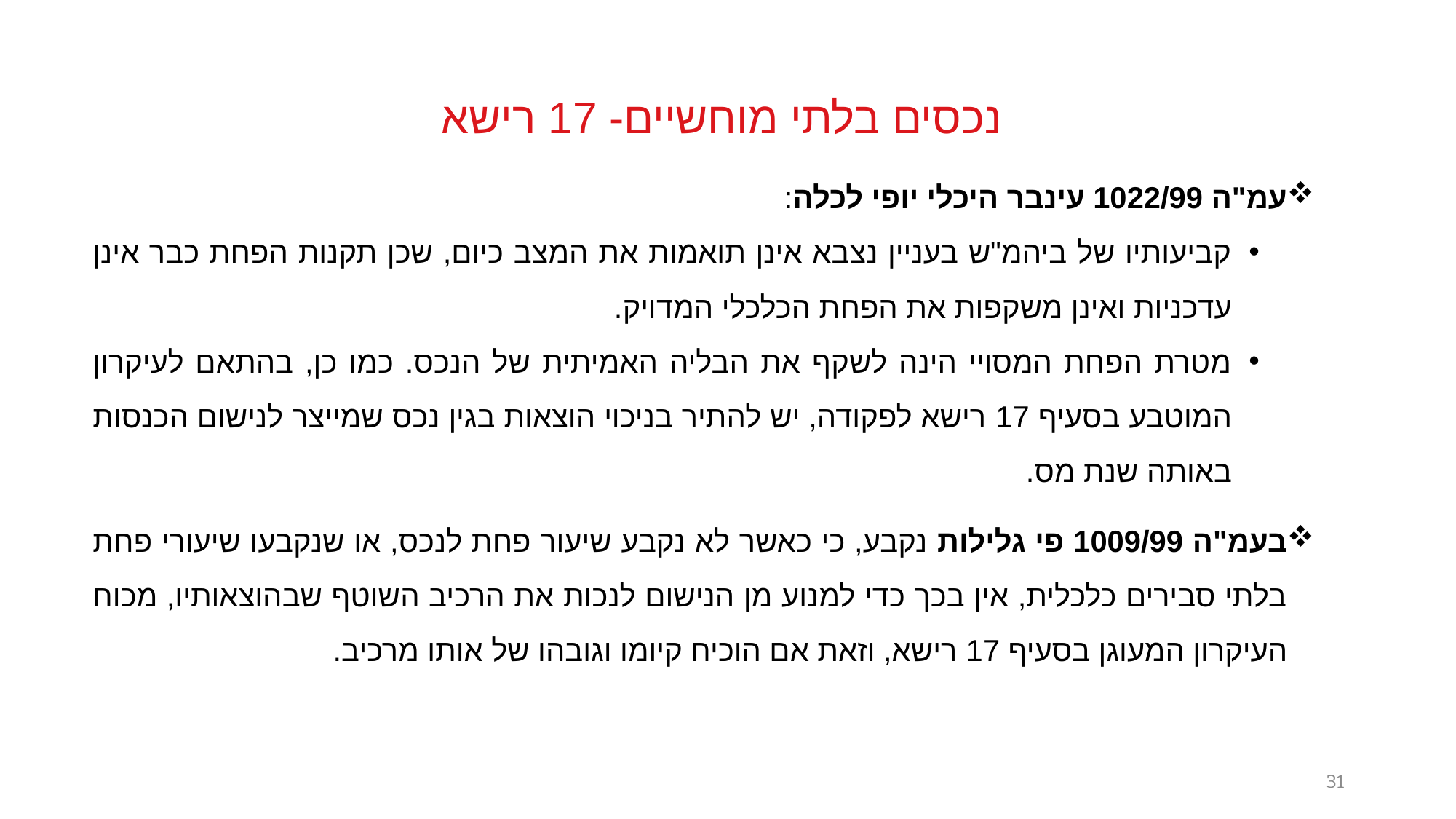

# נכסים בלתי מוחשיים- 17 רישא
עמ"ה 1022/99 עינבר היכלי יופי לכלה:
קביעותיו של ביהמ"ש בעניין נצבא אינן תואמות את המצב כיום, שכן תקנות הפחת כבר אינן עדכניות ואינן משקפות את הפחת הכלכלי המדויק.
מטרת הפחת המסויי הינה לשקף את הבליה האמיתית של הנכס. כמו כן, בהתאם לעיקרון המוטבע בסעיף 17 רישא לפקודה, יש להתיר בניכוי הוצאות בגין נכס שמייצר לנישום הכנסות באותה שנת מס.
בעמ"ה 1009/99 פי גלילות נקבע, כי כאשר לא נקבע שיעור פחת לנכס, או שנקבעו שיעורי פחת בלתי סבירים כלכלית, אין בכך כדי למנוע מן הנישום לנכות את הרכיב השוטף שבהוצאותיו, מכוח העיקרון המעוגן בסעיף 17 רישא, וזאת אם הוכיח קיומו וגובהו של אותו מרכיב.

31